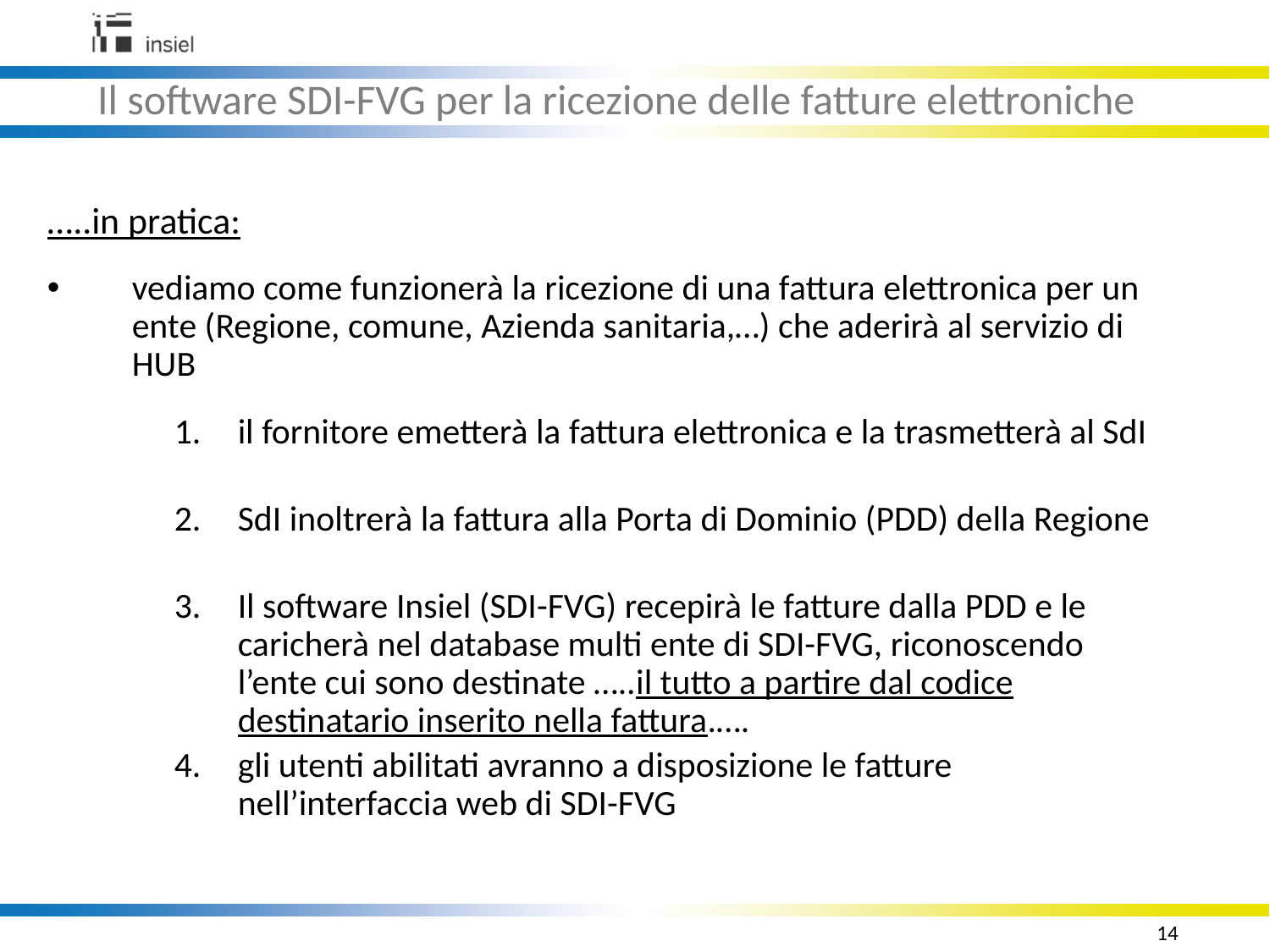

Il software SDI-FVG per la ricezione delle fatture elettroniche
…..in pratica:

vediamo come funzionerà la ricezione di una fattura elettronica per un ente (Regione, comune, Azienda sanitaria,…) che aderirà al servizio di HUB

il fornitore emetterà la fattura elettronica e la trasmetterà al SdI

SdI inoltrerà la fattura alla Porta di Dominio (PDD) della Regione

Il software Insiel (SDI-FVG) recepirà le fatture dalla PDD e le caricherà nel database multi ente di SDI-FVG, riconoscendo l’ente cui sono destinate …..il tutto a partire dal codice destinatario inserito nella fattura.….
gli utenti abilitati avranno a disposizione le fatture nell’interfaccia web di SDI-FVG